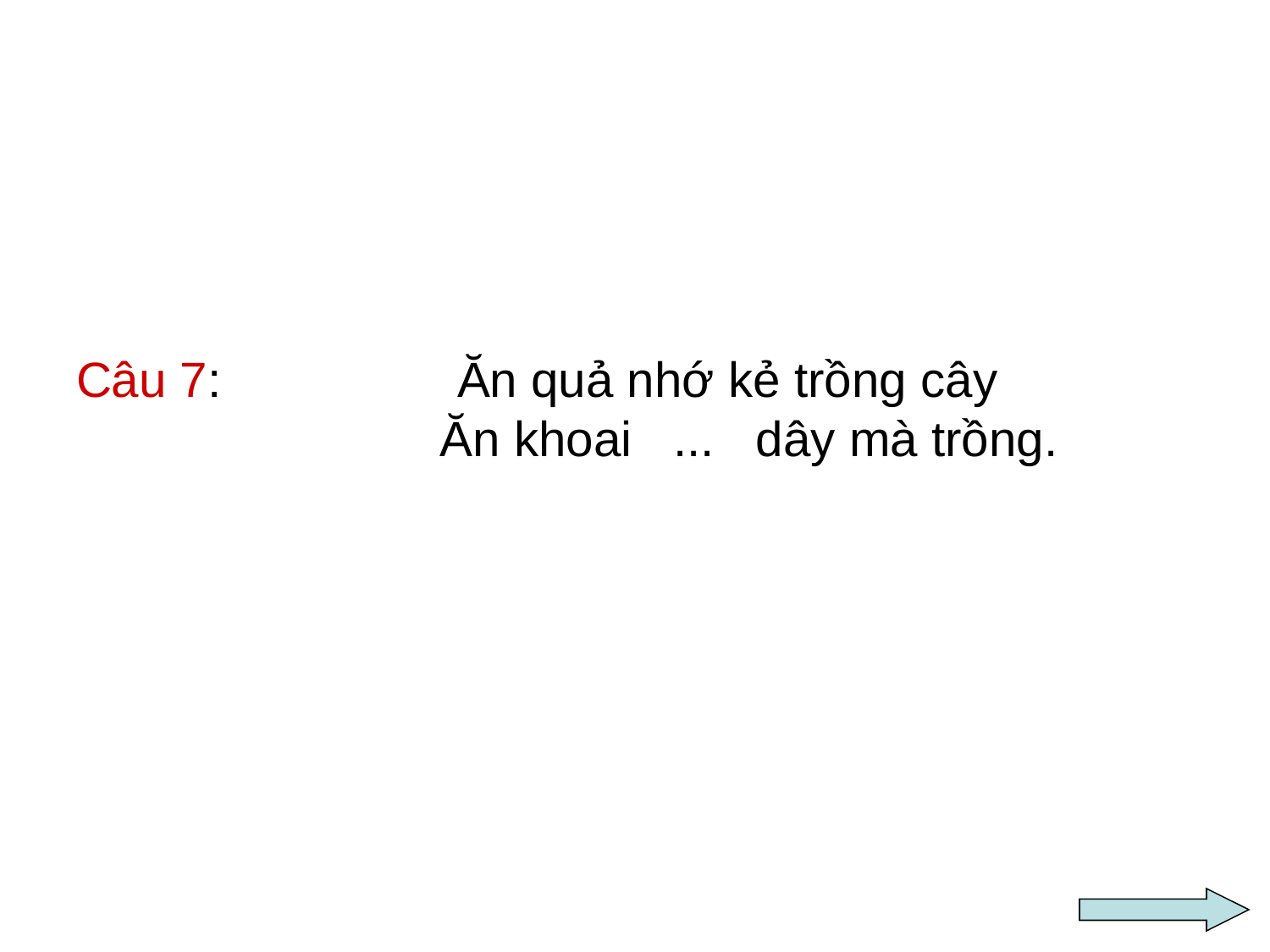

# Câu 7:   		Ăn quả nhớ kẻ trồng cây Ăn khoai   ...   dây mà trồng.